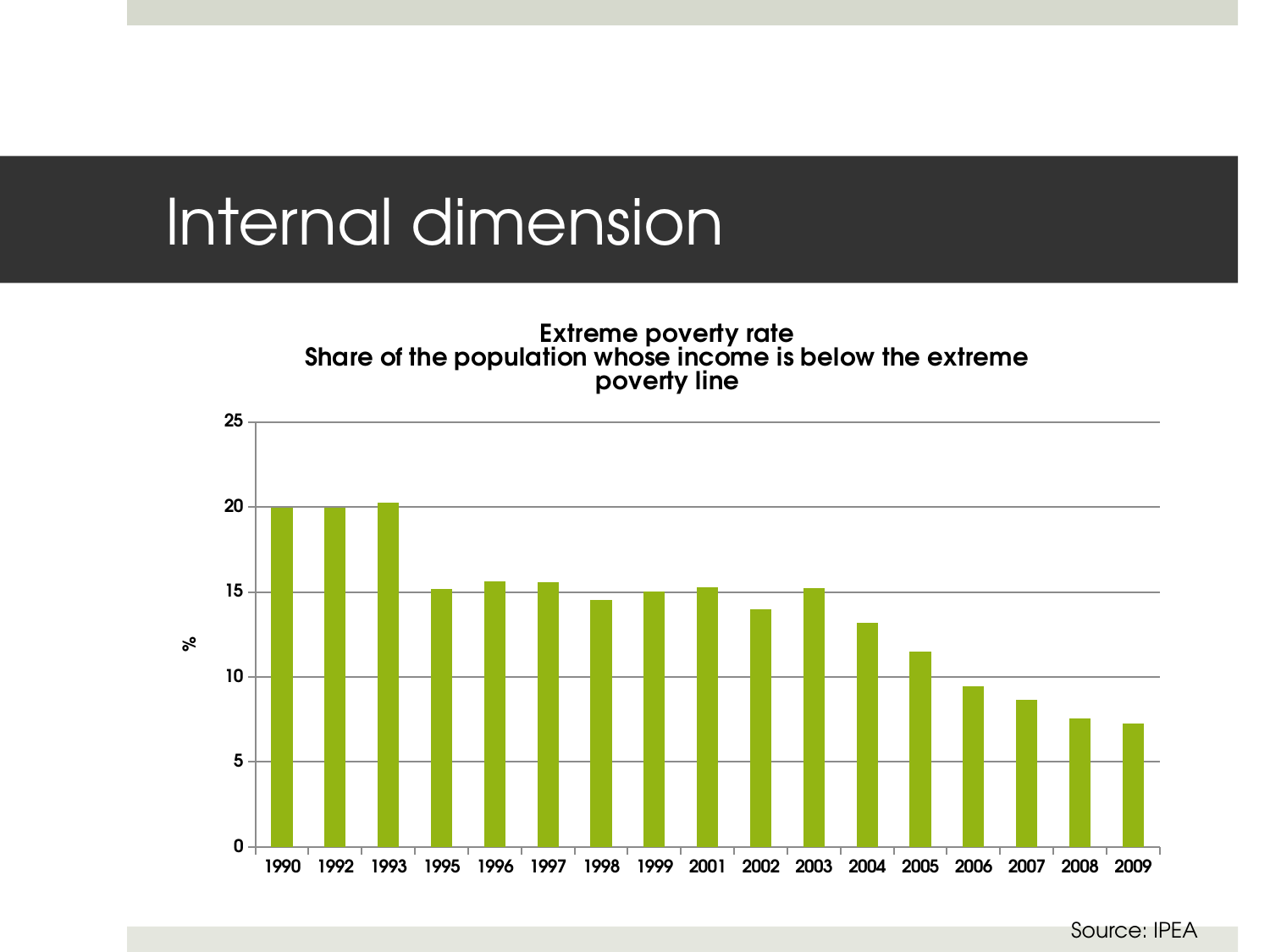

# Internal dimension

### Chart: Extreme poverty rate
Share of the population whose income is below the extreme poverty line

| Category |  |
|---|---|
| 1990.0 | 19.95 |
| 1992.0 | 19.97 |
| 1993.0 | 20.27 |
| 1995.0 | 15.19 |
| 1996.0 | 15.63 |
| 1997.0 | 15.58 |
| 1998.0 | 14.52 |
| 1999.0 | 15.03 |
| 2001.0 | 15.28 |
| 2002.0 | 13.99 |
| 2003.0 | 15.2 |
| 2004.0 | 13.2 |
| 2005.0 | 11.49 |
| 2006.0 | 9.44 |
| 2007.0 | 8.65 |
| 2008.0 | 7.57 |
| 2009.0 | 7.28 |
Source: IPEA